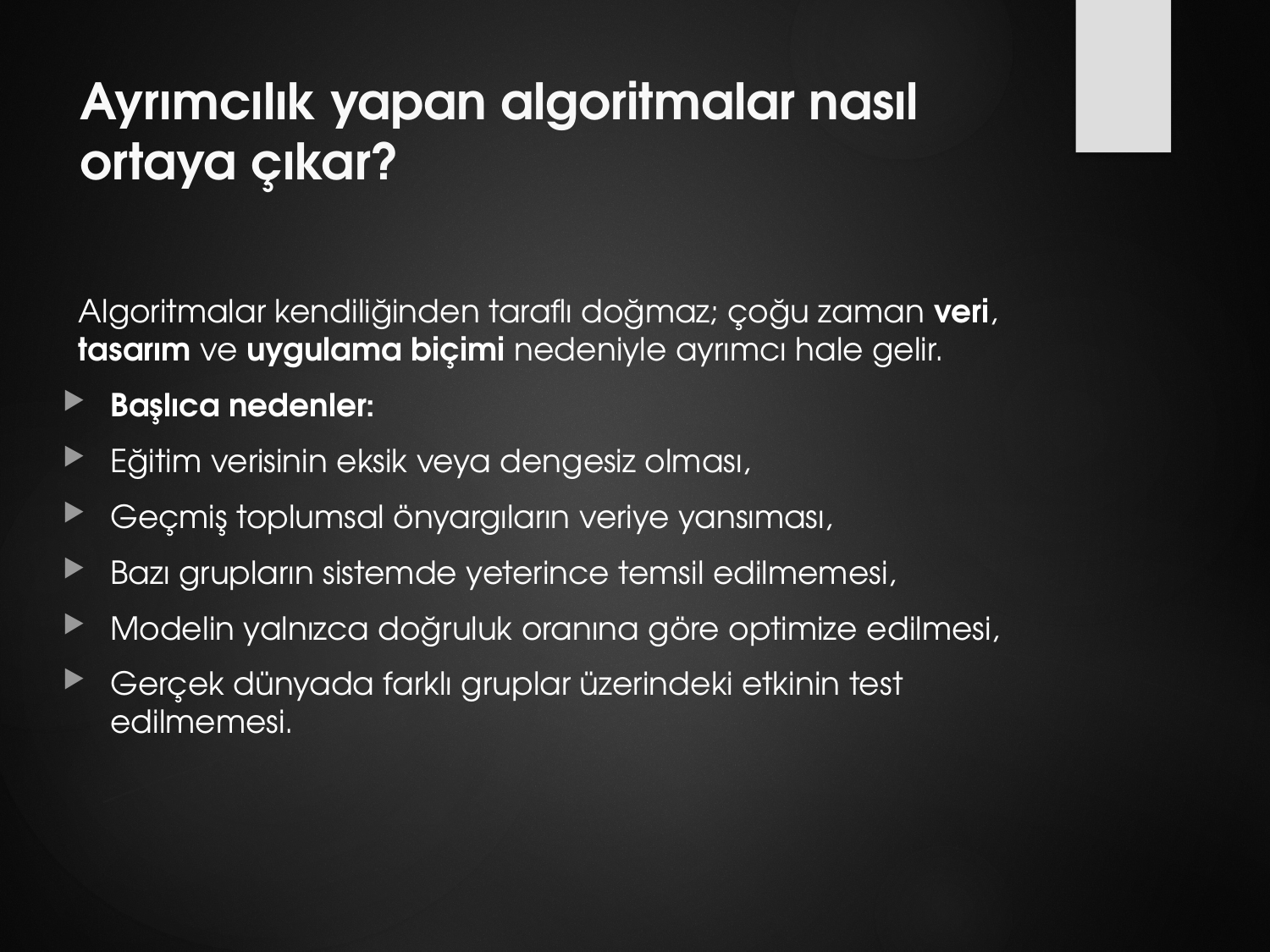

# Ayrımcılık yapan algoritmalar nasıl ortaya çıkar?
Algoritmalar kendiliğinden taraflı doğmaz; çoğu zaman veri, tasarım ve uygulama biçimi nedeniyle ayrımcı hale gelir.
Başlıca nedenler:
Eğitim verisinin eksik veya dengesiz olması,
Geçmiş toplumsal önyargıların veriye yansıması,
Bazı grupların sistemde yeterince temsil edilmemesi,
Modelin yalnızca doğruluk oranına göre optimize edilmesi,
Gerçek dünyada farklı gruplar üzerindeki etkinin test edilmemesi.